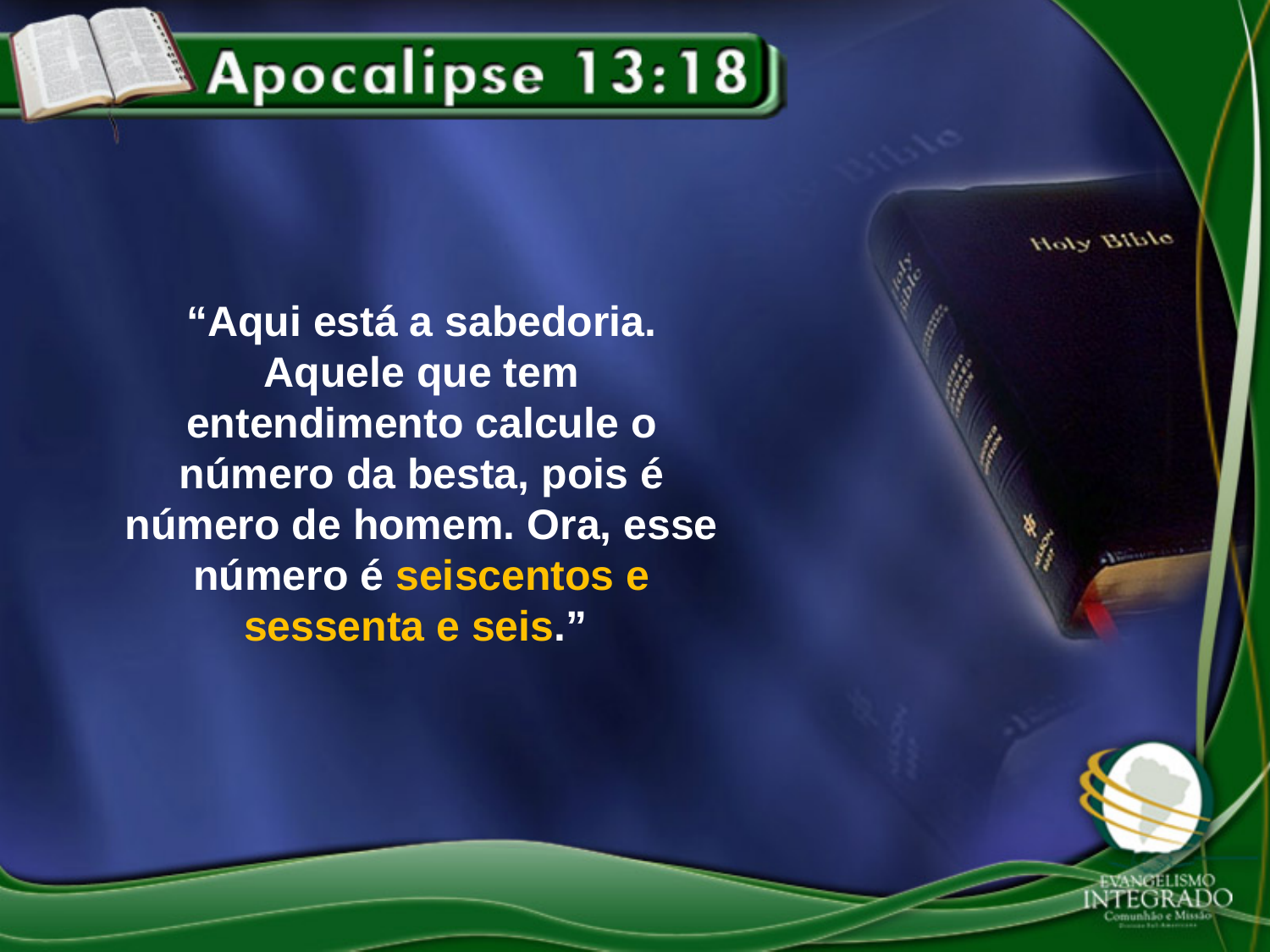

“Aqui está a sabedoria. Aquele que tem entendimento calcule o número da besta, pois é número de homem. Ora, esse número é seiscentos e sessenta e seis.”